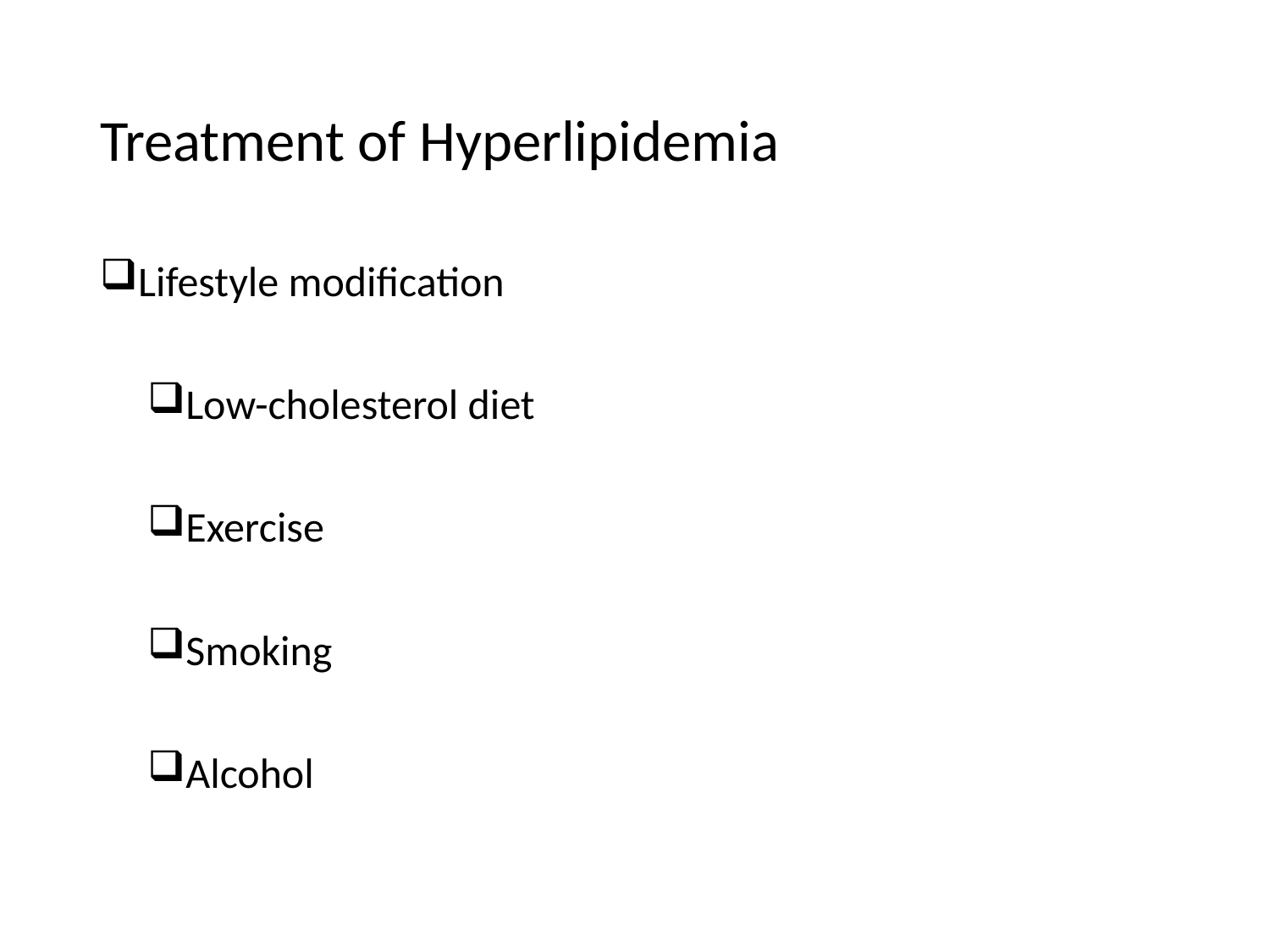

# Treatment of Hyperlipidemia
Lifestyle modification

Low-cholesterol diet

Exercise

Smoking

Alcohol